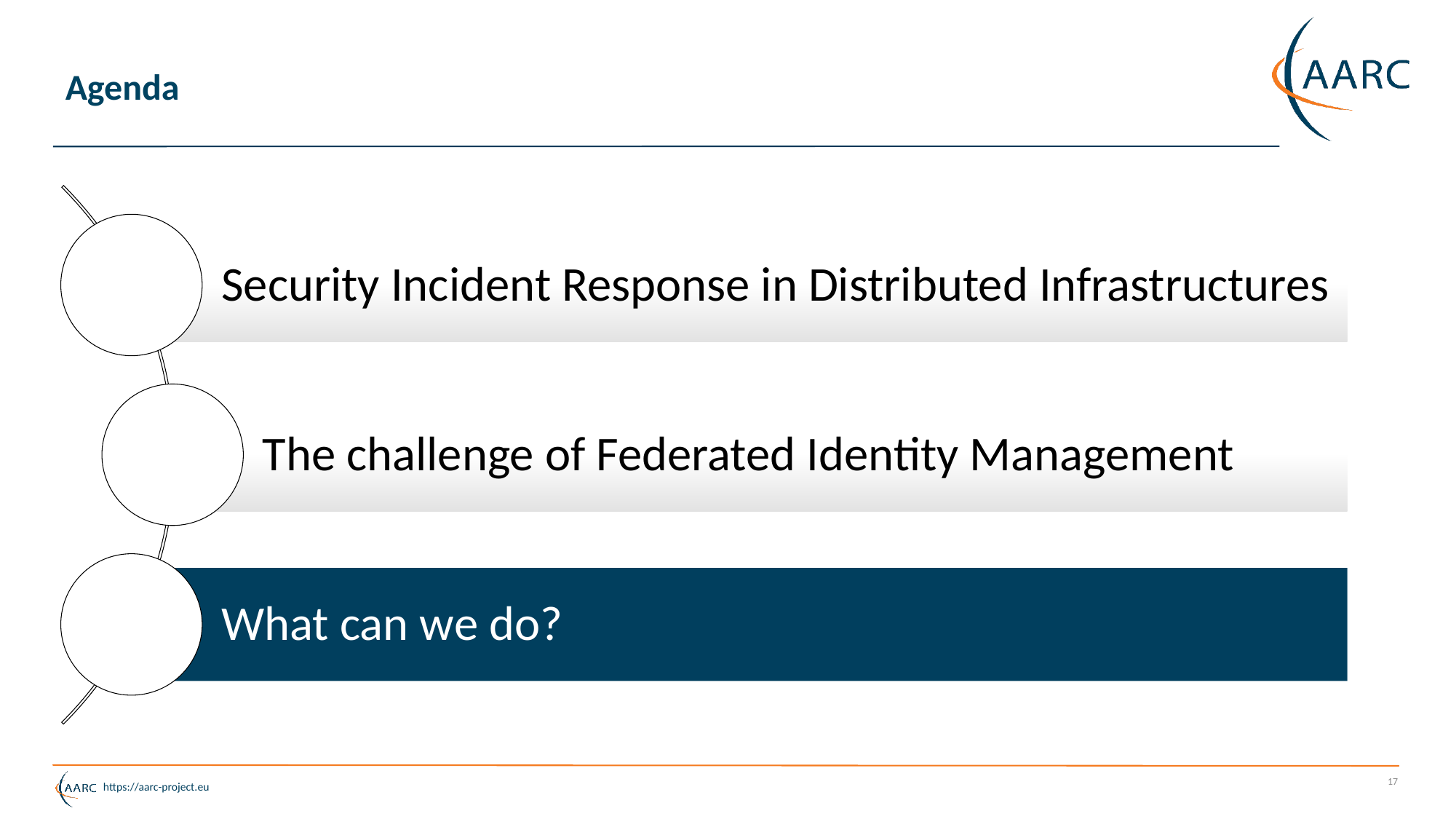

# Agenda
Security Incident Response in Distributed Infrastructures
The challenge of Federated Identity Management
What can we do?
17